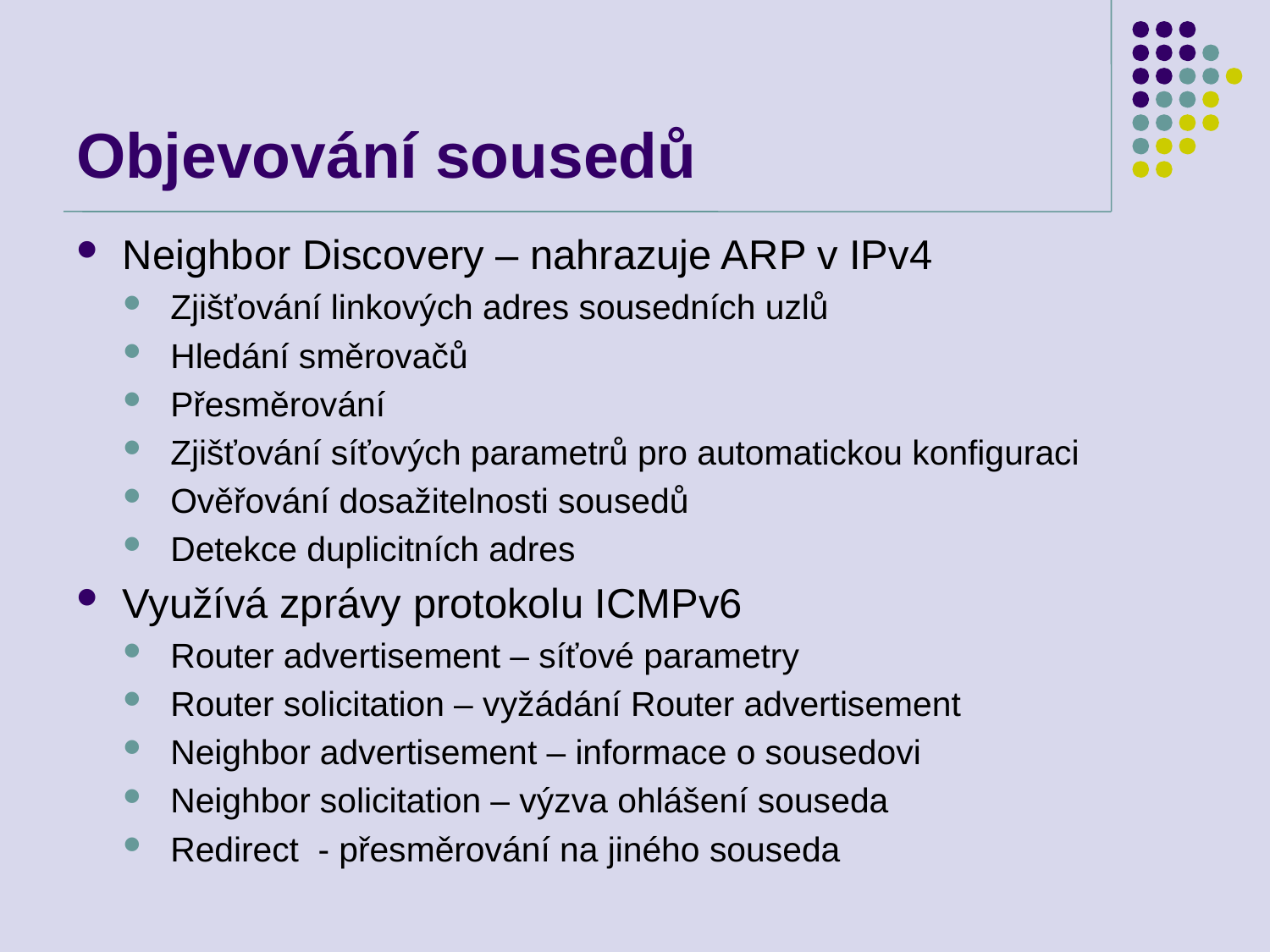

# Objevování sousedů
Neighbor Discovery – nahrazuje ARP v IPv4
Zjišťování linkových adres sousedních uzlů
Hledání směrovačů
Přesměrování
Zjišťování síťových parametrů pro automatickou konfiguraci
Ověřování dosažitelnosti sousedů
Detekce duplicitních adres
Využívá zprávy protokolu ICMPv6
Router advertisement – síťové parametry
Router solicitation – vyžádání Router advertisement
Neighbor advertisement – informace o sousedovi
Neighbor solicitation – výzva ohlášení souseda
Redirect  - přesměrování na jiného souseda